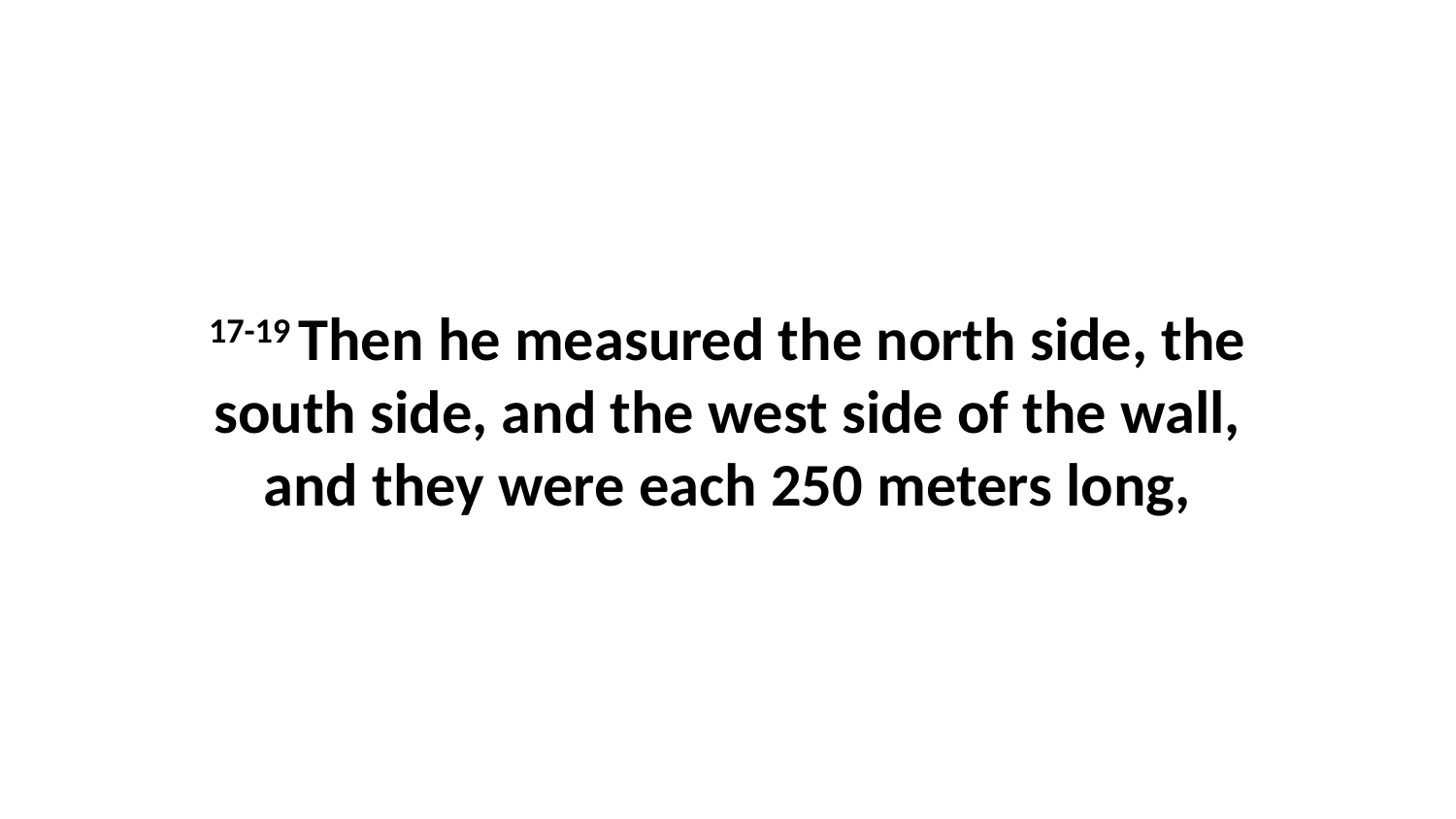

17-19 Then he measured the north side, the south side, and the west side of the wall, and they were each 250 meters long,